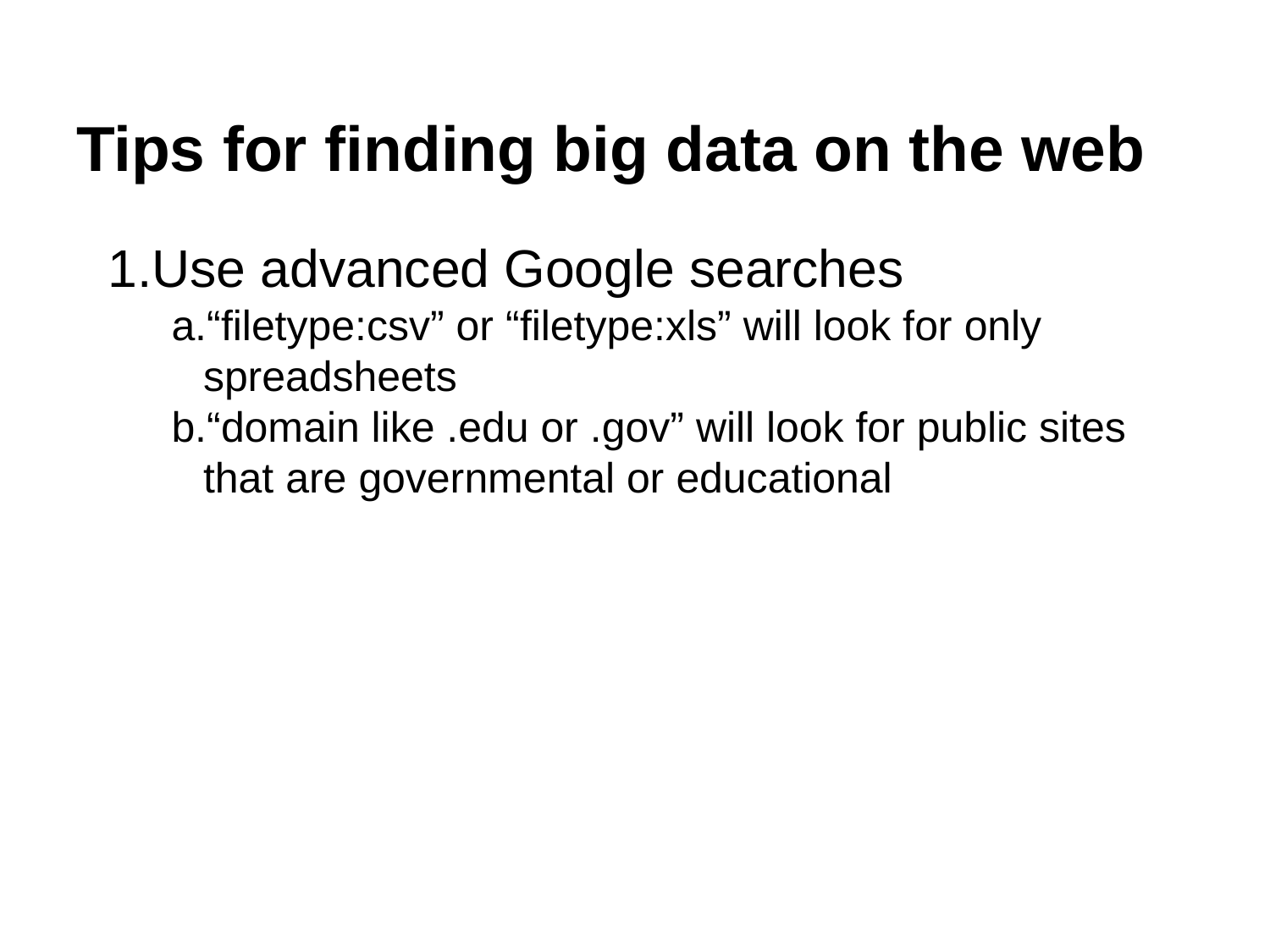

# Tips for finding big data on the web
Use advanced Google searches
“filetype:csv” or “filetype:xls” will look for only spreadsheets
“domain like .edu or .gov” will look for public sites that are governmental or educational